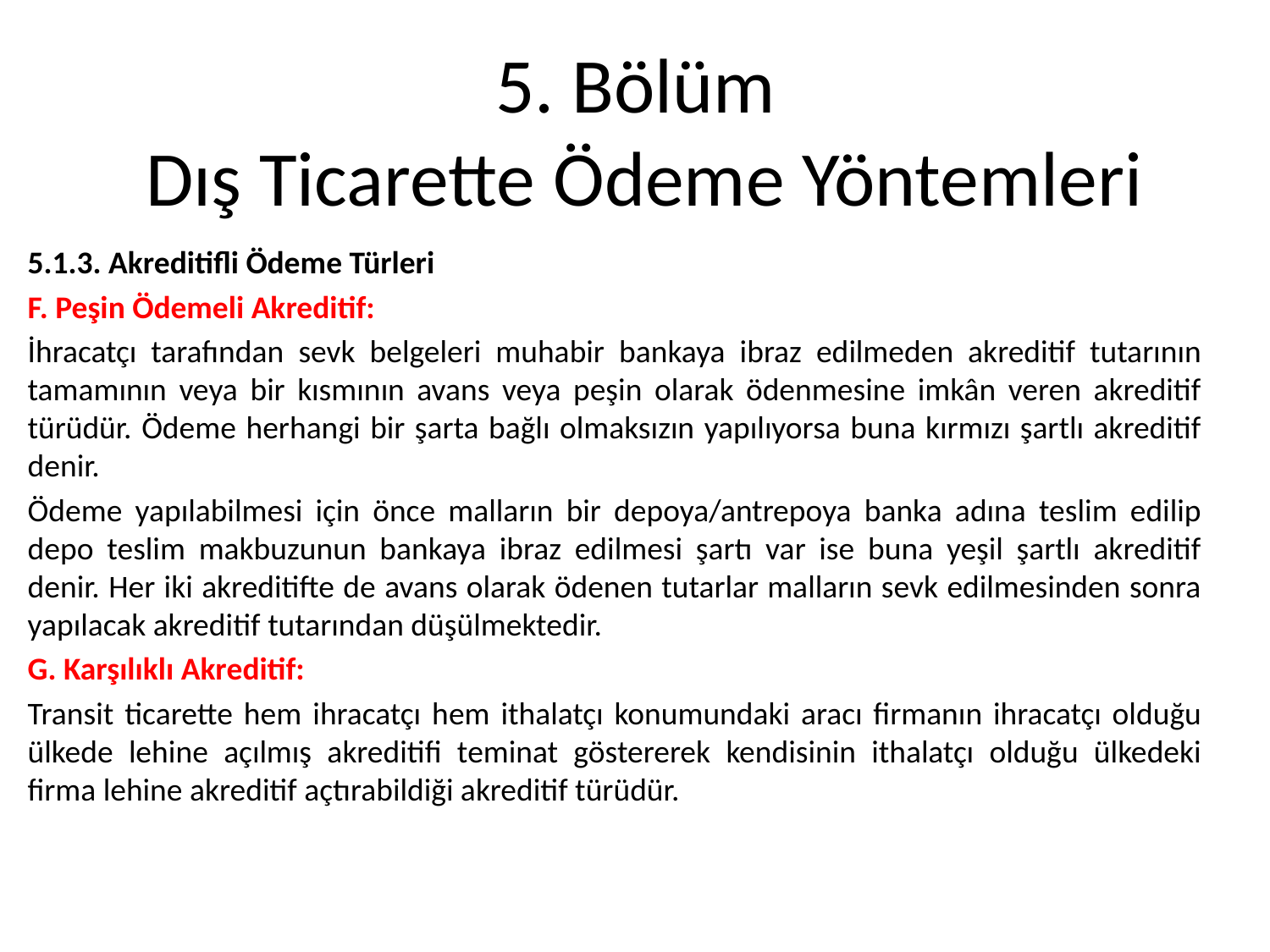

# 5. Bölüm Dış Ticarette Ödeme Yöntemleri
5.1.3. Akreditifli Ödeme Türleri
F. Peşin Ödemeli Akreditif:
İhracatçı tarafından sevk belgeleri muhabir bankaya ibraz edilmeden akreditif tutarının tamamının veya bir kısmının avans veya peşin olarak ödenmesine imkân veren akreditif türüdür. Ödeme herhangi bir şarta bağlı olmaksızın yapılıyorsa buna kırmızı şartlı akreditif denir.
Ödeme yapılabilmesi için önce malların bir depoya/antrepoya banka adına teslim edilip depo teslim makbuzunun bankaya ibraz edilmesi şartı var ise buna yeşil şartlı akreditif denir. Her iki akreditifte de avans olarak ödenen tutarlar malların sevk edilmesinden sonra yapılacak akreditif tutarından düşülmektedir.
G. Karşılıklı Akreditif:
Transit ticarette hem ihracatçı hem ithalatçı konumundaki aracı firmanın ihracatçı olduğu ülkede lehine açılmış akreditifi teminat göstererek kendisinin ithalatçı olduğu ülkedeki firma lehine akreditif açtırabildiği akreditif türüdür.